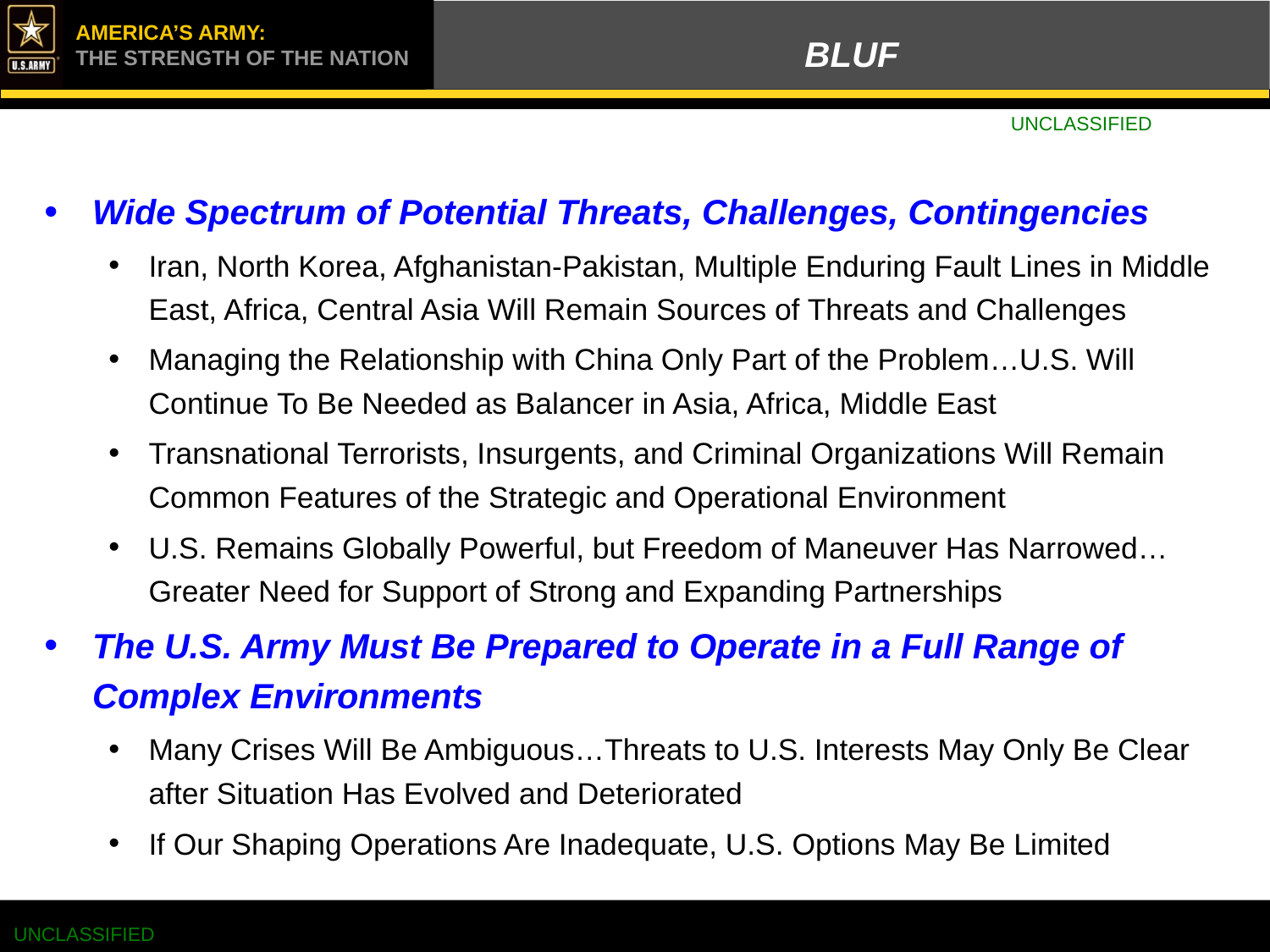

BLUF
UNCLASSIFIED
Wide Spectrum of Potential Threats, Challenges, Contingencies
Iran, North Korea, Afghanistan-Pakistan, Multiple Enduring Fault Lines in Middle East, Africa, Central Asia Will Remain Sources of Threats and Challenges
Managing the Relationship with China Only Part of the Problem…U.S. Will Continue To Be Needed as Balancer in Asia, Africa, Middle East
Transnational Terrorists, Insurgents, and Criminal Organizations Will Remain Common Features of the Strategic and Operational Environment
U.S. Remains Globally Powerful, but Freedom of Maneuver Has Narrowed…Greater Need for Support of Strong and Expanding Partnerships
The U.S. Army Must Be Prepared to Operate in a Full Range of Complex Environments
Many Crises Will Be Ambiguous…Threats to U.S. Interests May Only Be Clear after Situation Has Evolved and Deteriorated
If Our Shaping Operations Are Inadequate, U.S. Options May Be Limited
UNCLASSIFIED